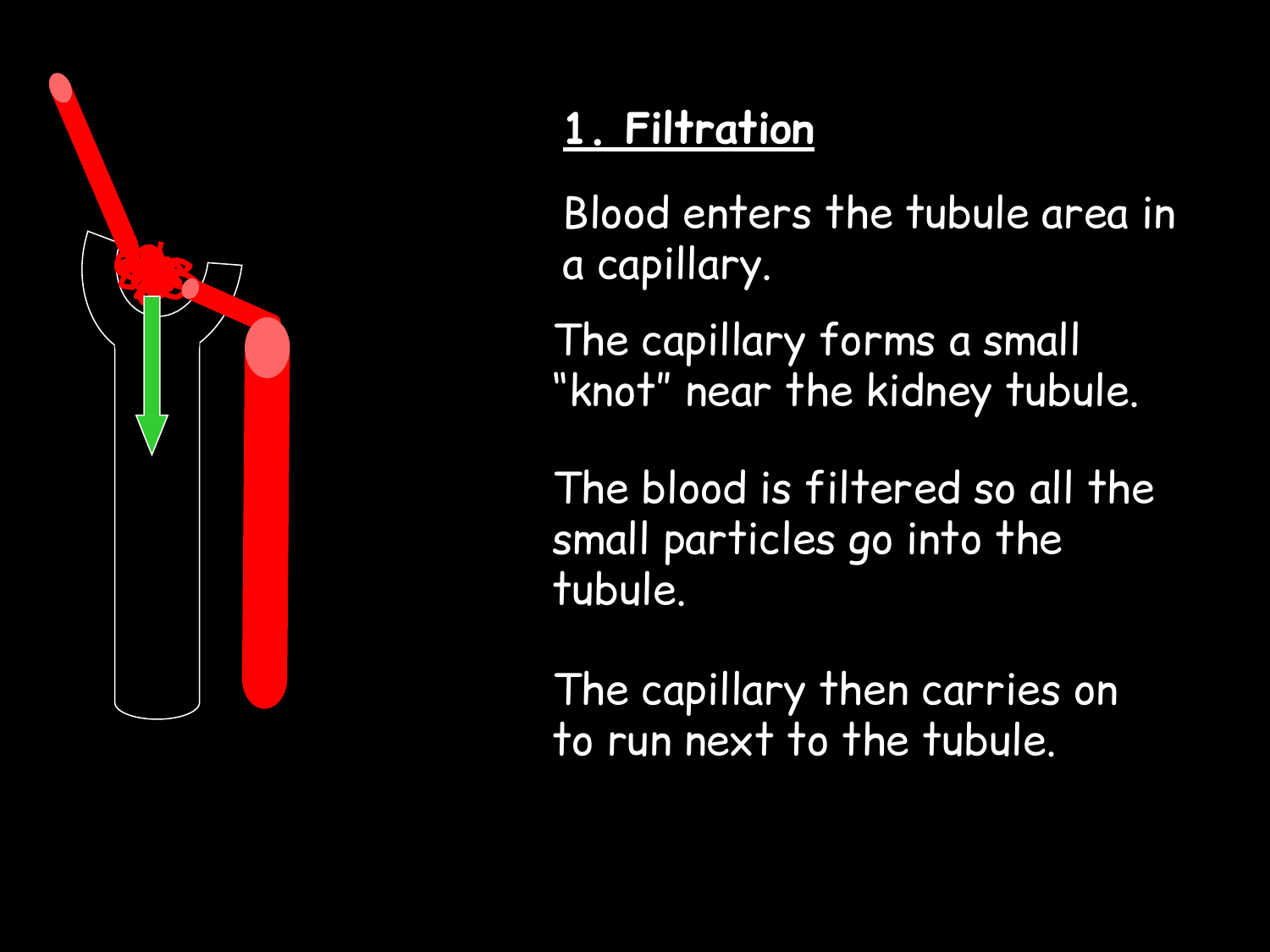

1. Filtration

Blood enters the tubule area in a capillary.

The capillary forms a small “knot” near the kidney tubule.
The blood is filtered so all the small particles go into the tubule.
The capillary then carries on to run next to the tubule.